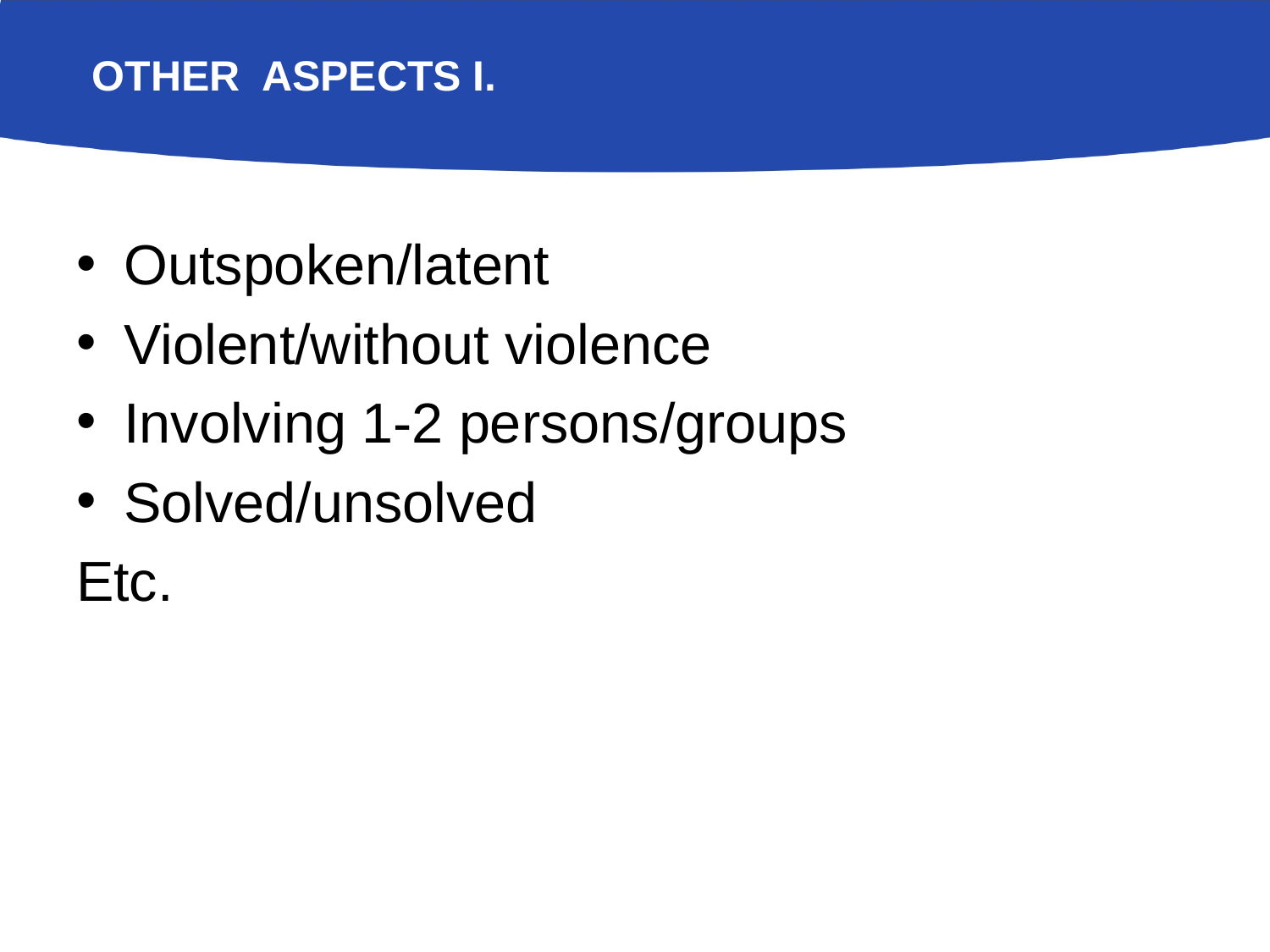

Other  aspects I.
Outspoken/latent
Violent/without violence
Involving 1-2 persons/groups
Solved/unsolved
Etc.